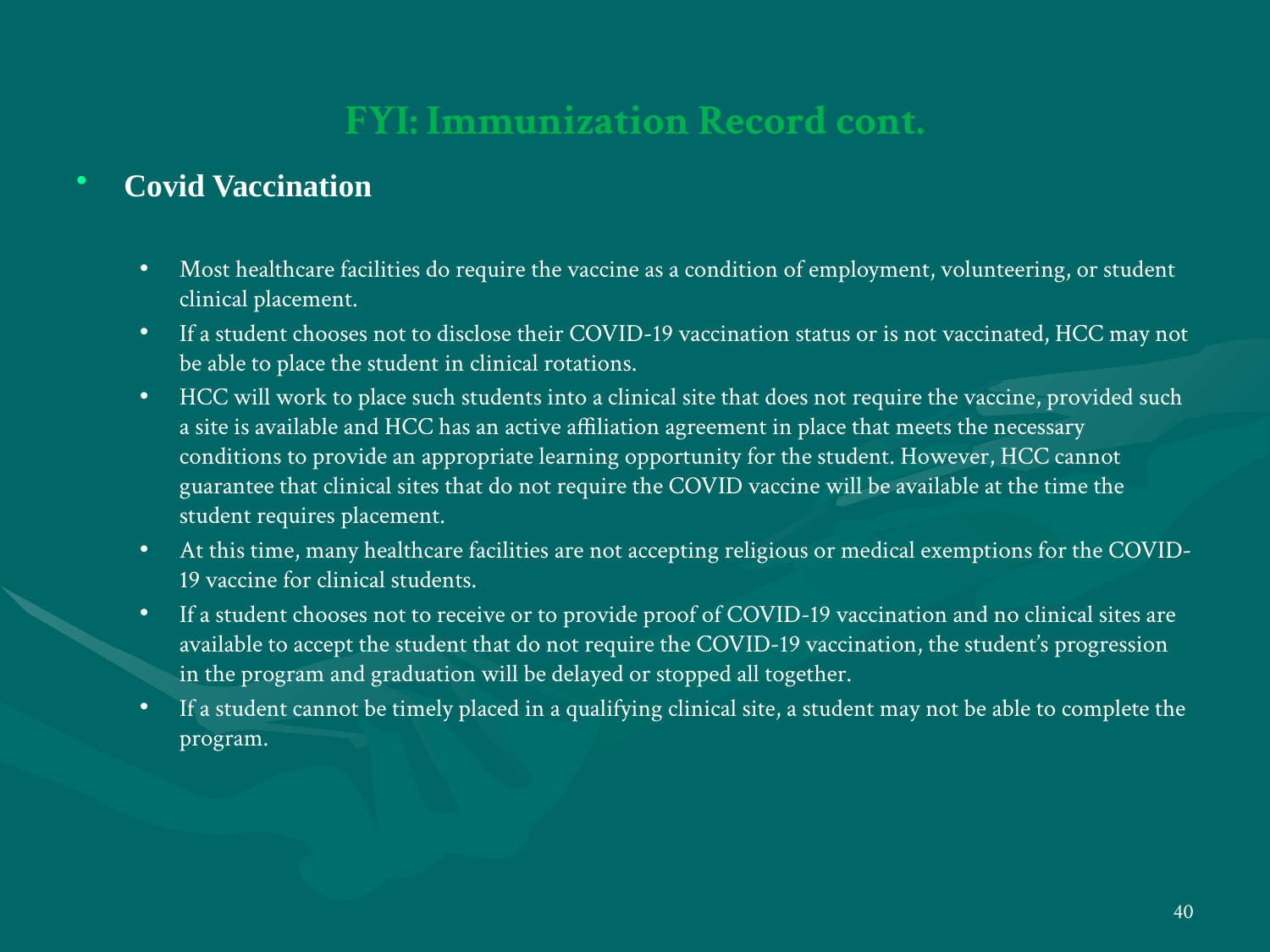

# FYI: Immunization Record cont.
Covid Vaccination

Most healthcare facilities do require the vaccine as a condition of employment, volunteering, or student clinical placement.
If a student chooses not to disclose their COVID-19 vaccination status or is not vaccinated, HCC may not be able to place the student in clinical rotations.
HCC will work to place such students into a clinical site that does not require the vaccine, provided such a site is available and HCC has an active affiliation agreement in place that meets the necessary conditions to provide an appropriate learning opportunity for the student. However, HCC cannot guarantee that clinical sites that do not require the COVID vaccine will be available at the time the student requires placement.
At this time, many healthcare facilities are not accepting religious or medical exemptions for the COVID-19 vaccine for clinical students.
If a student chooses not to receive or to provide proof of COVID-19 vaccination and no clinical sites are available to accept the student that do not require the COVID-19 vaccination, the student’s progression in the program and graduation will be delayed or stopped all together.
If a student cannot be timely placed in a qualifying clinical site, a student may not be able to complete the program.
40